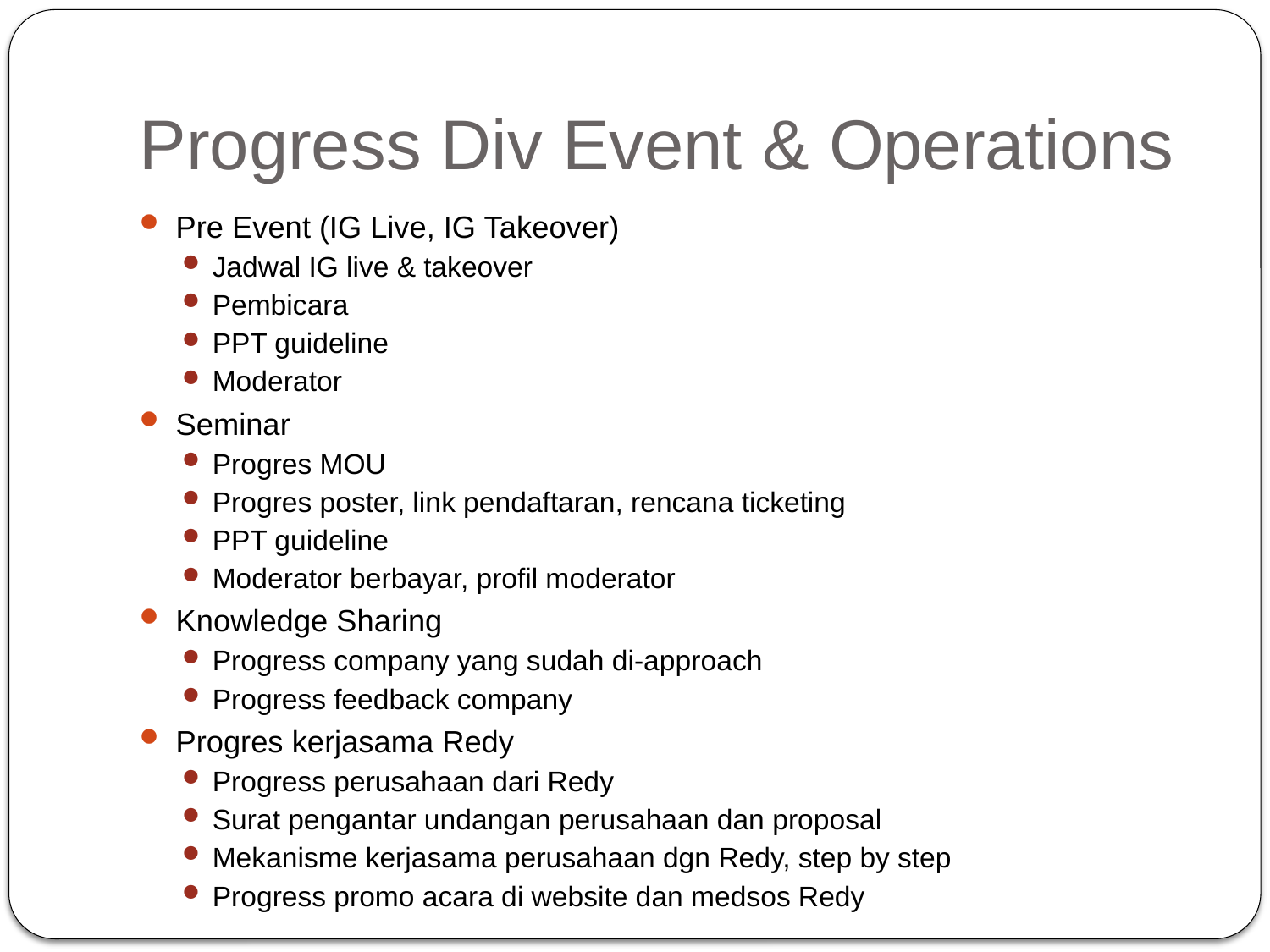

# Progress Div Event & Operations
Pre Event (IG Live, IG Takeover)
Jadwal IG live & takeover
Pembicara
PPT guideline
Moderator
Seminar
Progres MOU
Progres poster, link pendaftaran, rencana ticketing
PPT guideline
Moderator berbayar, profil moderator
Knowledge Sharing
Progress company yang sudah di-approach
Progress feedback company
Progres kerjasama Redy
Progress perusahaan dari Redy
Surat pengantar undangan perusahaan dan proposal
Mekanisme kerjasama perusahaan dgn Redy, step by step
Progress promo acara di website dan medsos Redy